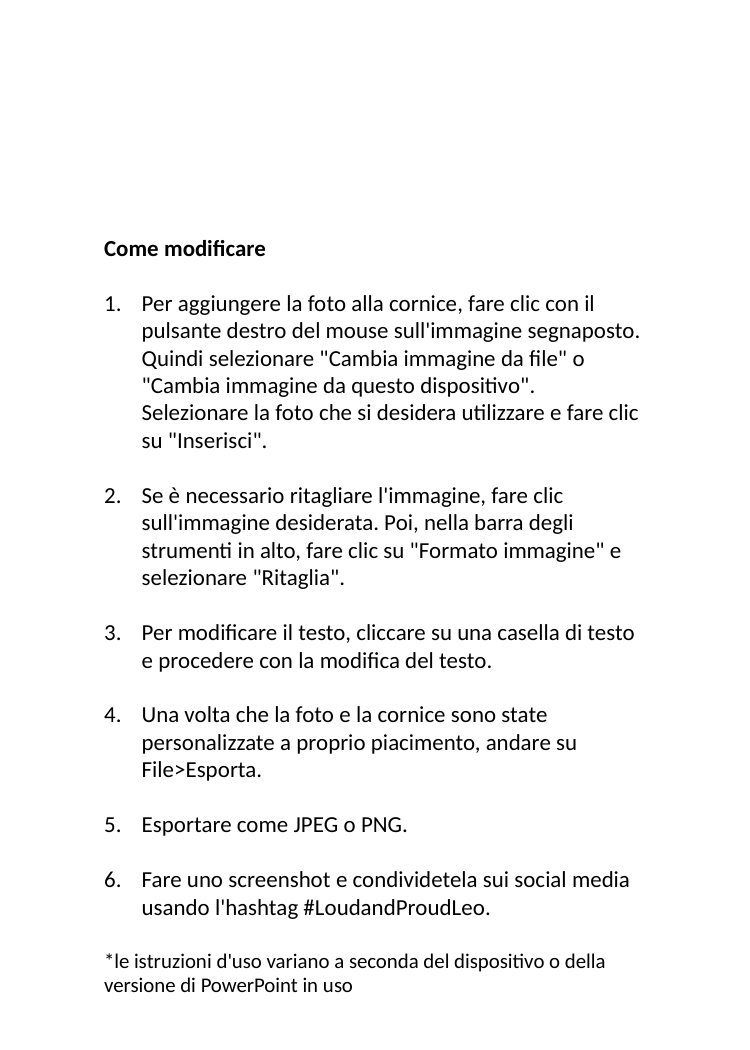

Come modificare

Per aggiungere la foto alla cornice, fare clic con il pulsante destro del mouse sull'immagine segnaposto. Quindi selezionare "Cambia immagine da file" o "Cambia immagine da questo dispositivo".  Selezionare la foto che si desidera utilizzare e fare clic su "Inserisci".

Se è necessario ritagliare l'immagine, fare clic sull'immagine desiderata. Poi, nella barra degli strumenti in alto, fare clic su "Formato immagine" e selezionare "Ritaglia".

Per modificare il testo, cliccare su una casella di testo e procedere con la modifica del testo.

Una volta che la foto e la cornice sono state personalizzate a proprio piacimento, andare su File>Esporta.

Esportare come JPEG o PNG. ​

Fare uno screenshot e condividetela sui social media usando l'hashtag #LoudandProudLeo.

*le istruzioni d'uso variano a seconda del dispositivo o della versione di PowerPoint in uso